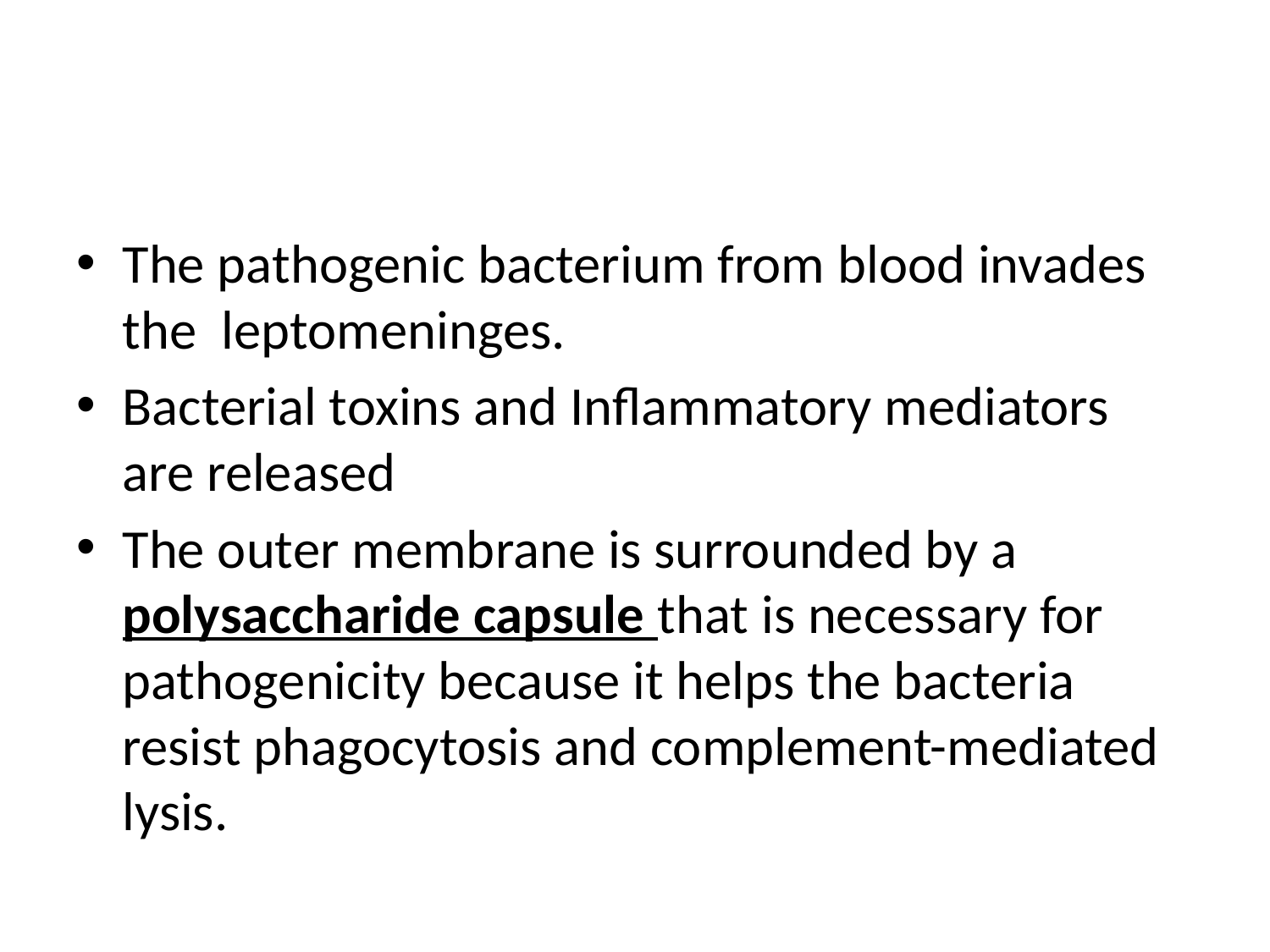

#
The pathogenic bacterium from blood invades the  leptomeninges.
Bacterial toxins and Inflammatory mediators are released
The outer membrane is surrounded by a polysaccharide capsule that is necessary for pathogenicity because it helps the bacteria resist phagocytosis and complement-mediated lysis.